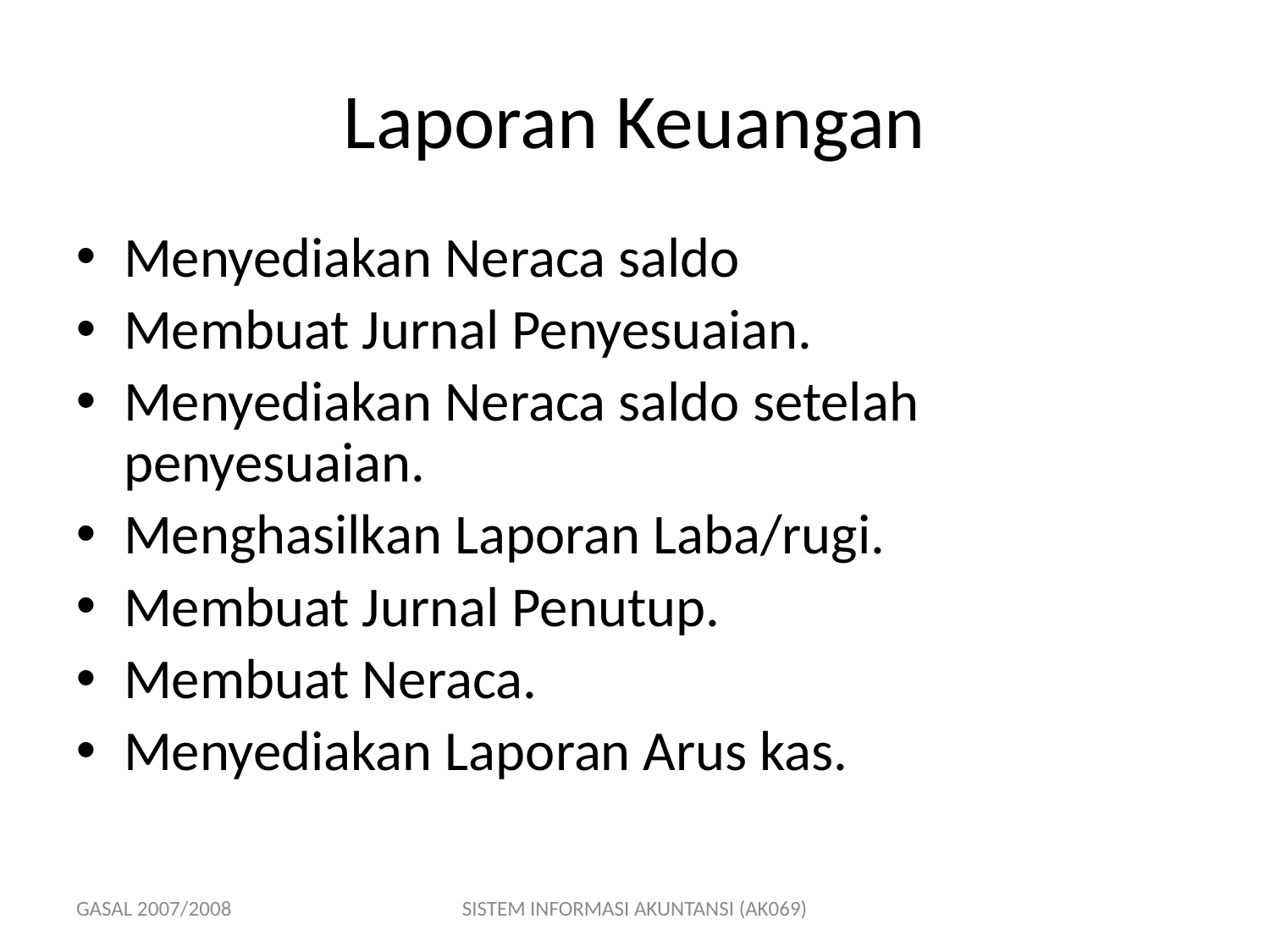

# Laporan Keuangan
Menyediakan Neraca saldo
Membuat Jurnal Penyesuaian.
Menyediakan Neraca saldo setelah penyesuaian.
Menghasilkan Laporan Laba/rugi.
Membuat Jurnal Penutup.
Membuat Neraca.
Menyediakan Laporan Arus kas.
GASAL 2007/2008
SISTEM INFORMASI AKUNTANSI (AK069)